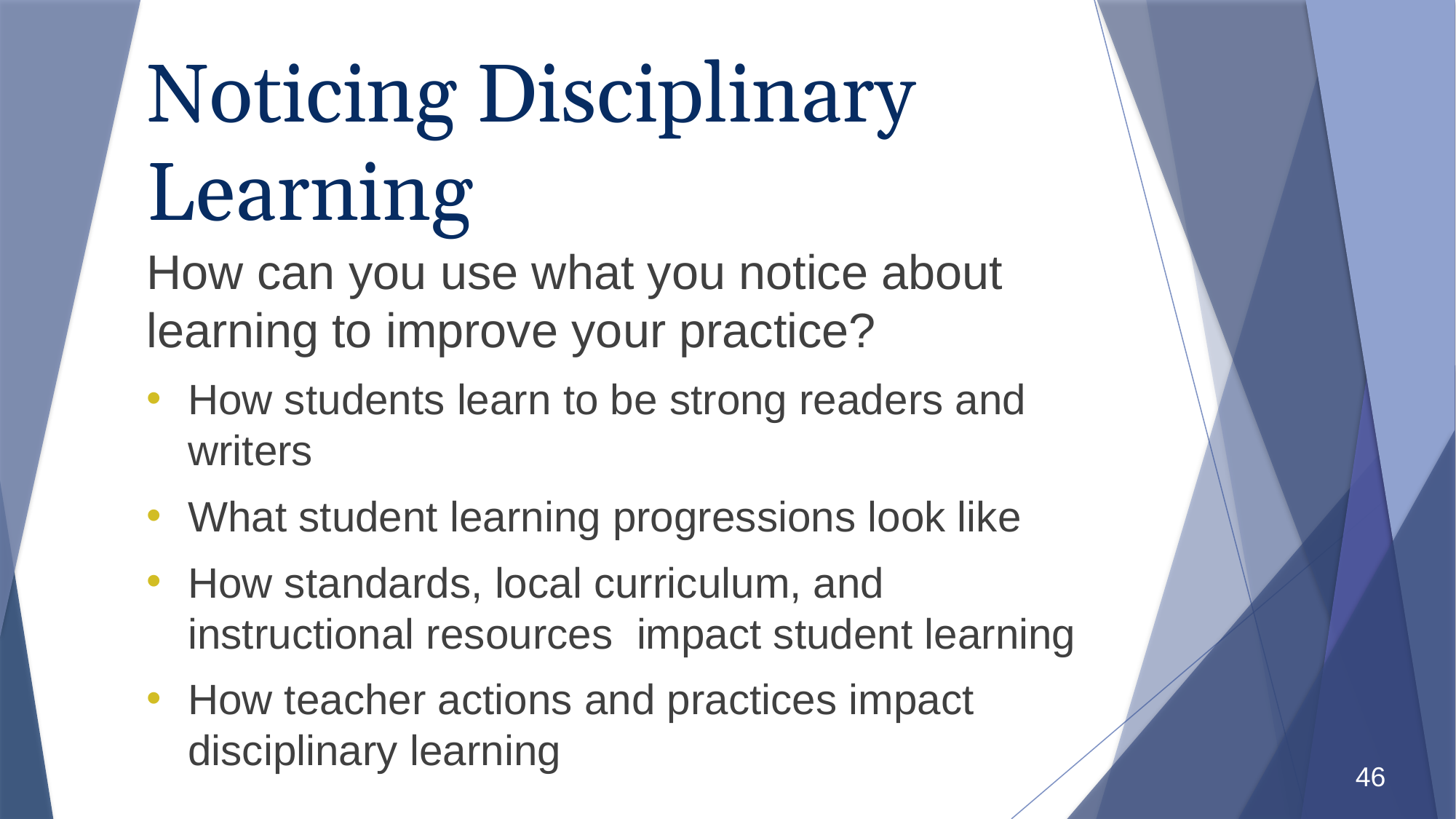

# Noticing Disciplinary Learning
How can you use what you notice about learning to improve your practice?
How students learn to be strong readers and writers
What student learning progressions look like
How standards, local curriculum, and instructional resources  impact student learning
How teacher actions and practices impact disciplinary learning
46